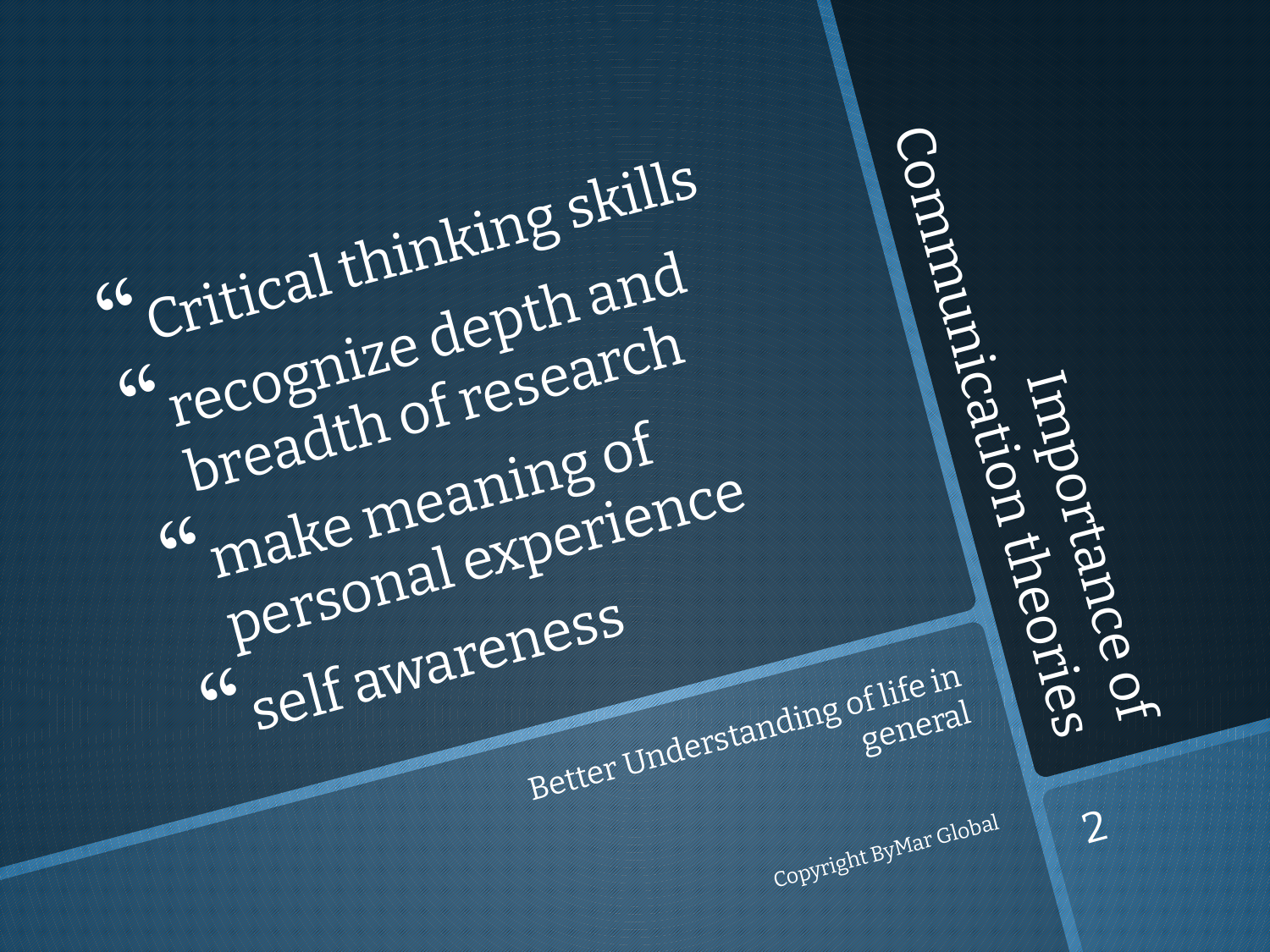

Critical thinking skills
recognize depth and breadth of research
make meaning of personal experience
self awareness
# Importance of Communication theories
Better Understanding of life in general
2
Copyright ByMar Global